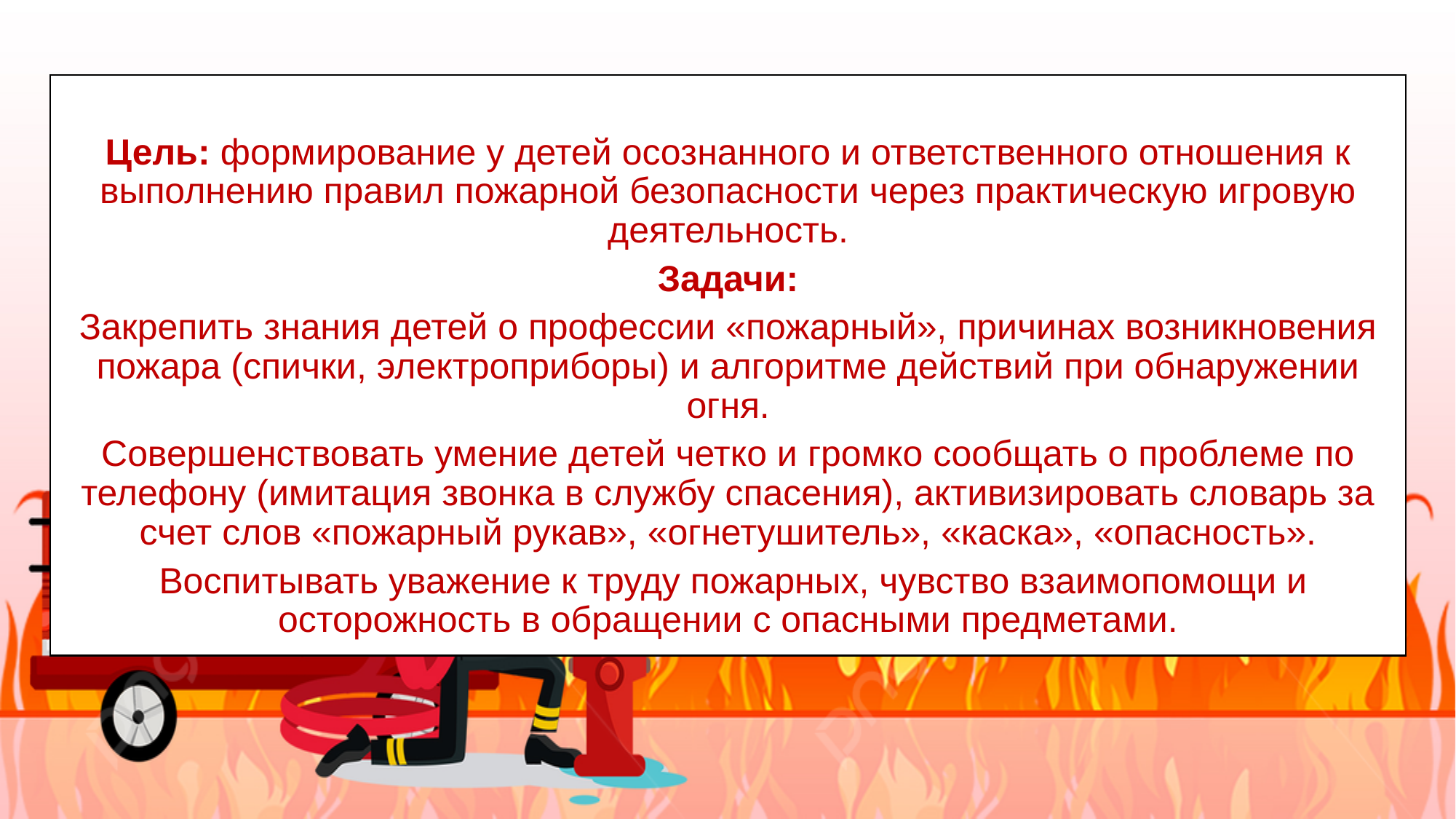

Цель: формирование у детей осознанного и ответственного отношения к выполнению правил пожарной безопасности через практическую игровую деятельность.
Задачи:
Закрепить знания детей о профессии «пожарный», причинах возникновения пожара (спички, электроприборы) и алгоритме действий при обнаружении огня.
Совершенствовать умение детей четко и громко сообщать о проблеме по телефону (имитация звонка в службу спасения), активизировать словарь за счет слов «пожарный рукав», «огнетушитель», «каска», «опасность».
 Воспитывать уважение к труду пожарных, чувство взаимопомощи и осторожность в обращении с опасными предметами.